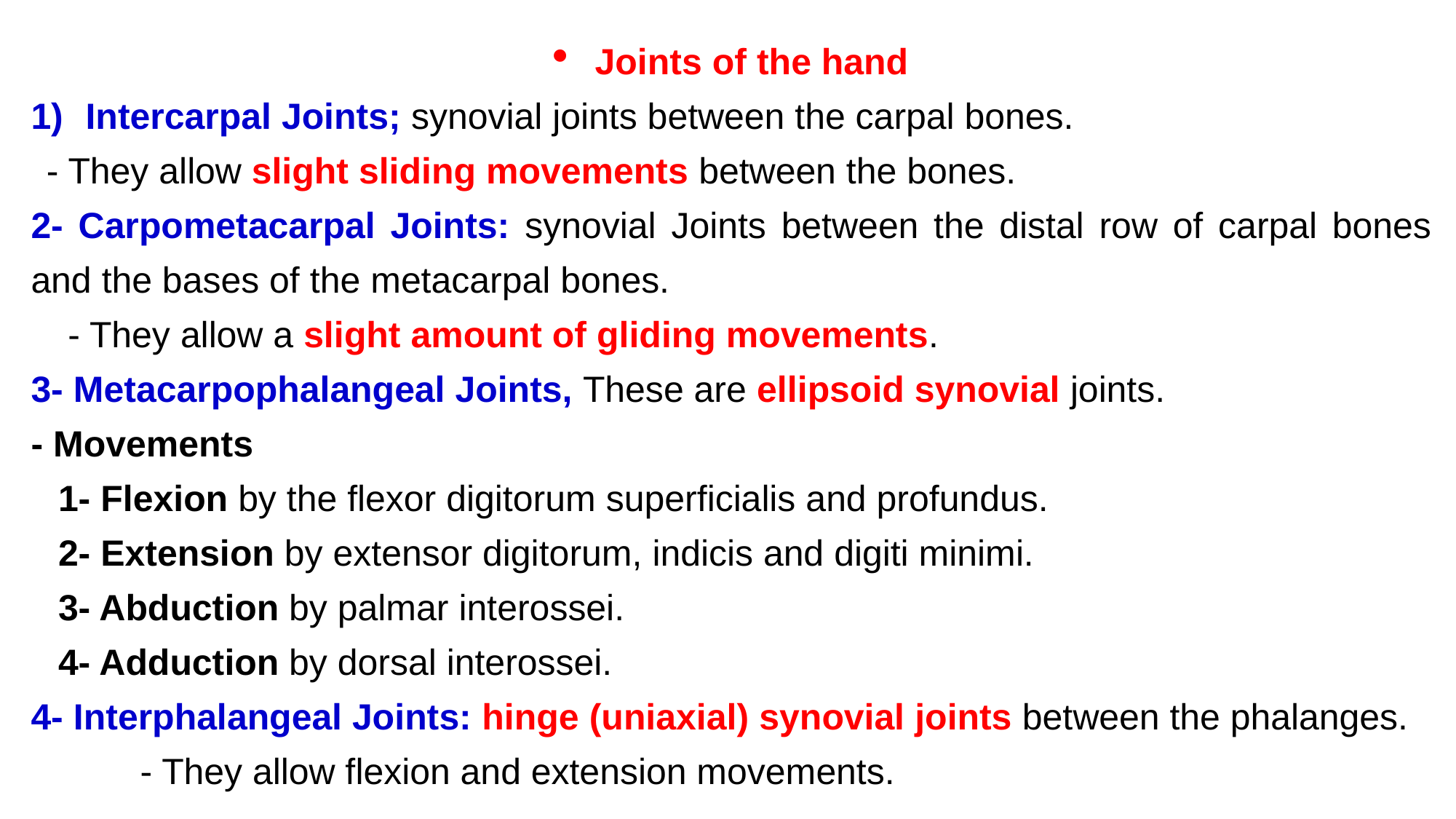

Joints of the hand
Intercarpal Joints; synovial joints between the carpal bones.
	- They allow slight sliding movements between the bones.
2- Carpometacarpal Joints: synovial Joints between the distal row of carpal bones and the bases of the metacarpal bones.
	- They allow a slight amount of gliding movements.
3- Metacarpophalangeal Joints, These are ellipsoid synovial joints.
- Movements
1- Flexion by the flexor digitorum superficialis and profundus.
2- Extension by extensor digitorum, indicis and digiti minimi.
3- Abduction by palmar interossei.
4- Adduction by dorsal interossei.
4- Interphalangeal Joints: hinge (uniaxial) synovial joints between the phalanges.
		- They allow flexion and extension movements.